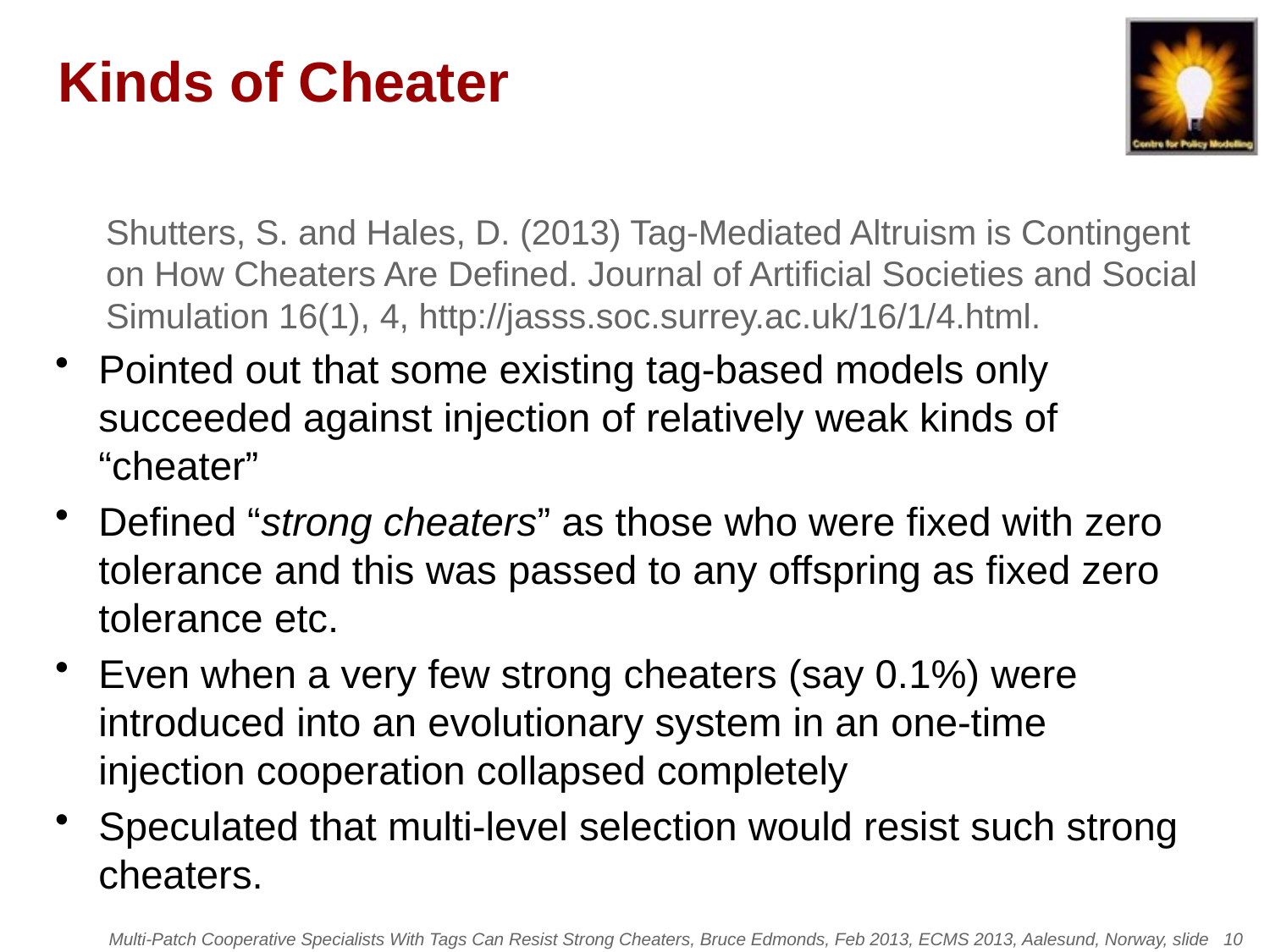

# Kinds of Cheater
Shutters, S. and Hales, D. (2013) Tag-Mediated Altruism is Contingent on How Cheaters Are Defined. Journal of Artificial Societies and Social Simulation 16(1), 4, http://jasss.soc.surrey.ac.uk/16/1/4.html.
Pointed out that some existing tag-based models only succeeded against injection of relatively weak kinds of “cheater”
Defined “strong cheaters” as those who were fixed with zero tolerance and this was passed to any offspring as fixed zero tolerance etc.
Even when a very few strong cheaters (say 0.1%) were introduced into an evolutionary system in an one-time injection cooperation collapsed completely
Speculated that multi-level selection would resist such strong cheaters.